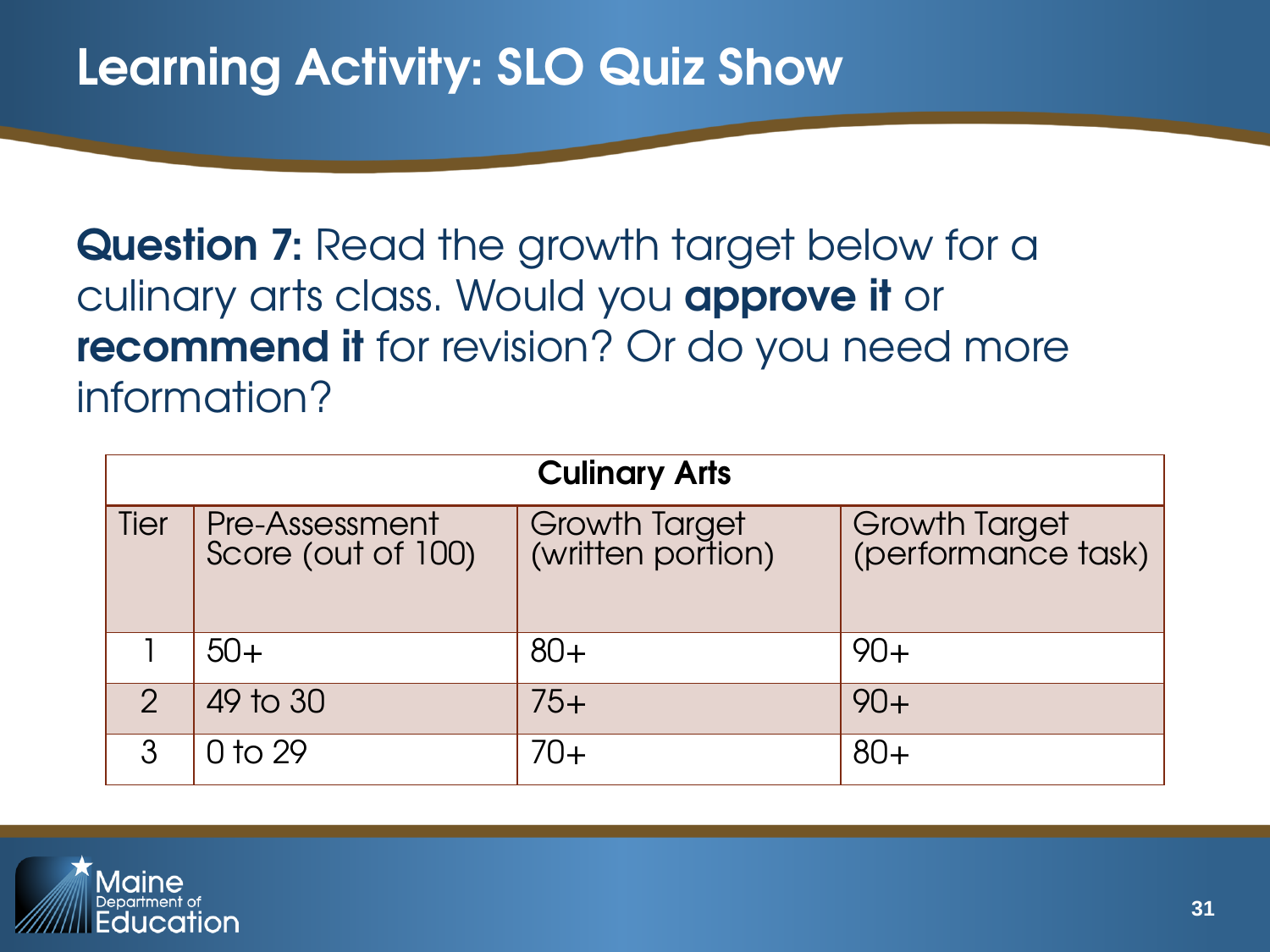

# Learning Activity: SLO Quiz Show
Question 7: Read the growth target below for a culinary arts class. Would you approve it or recommend it for revision? Or do you need more information?
| Culinary Arts |  |  |  |
| --- | --- | --- | --- |
| Tier | Pre-Assessment Score (out of 100) | Growth Target (written portion) | Growth Target (performance task) |
| 1 | 50+ | 80+ | 90+ |
| 2 | 49 to 30 | 75+ | 90+ |
| 3 | 0 to 29 | 70+ | 80+ |
31